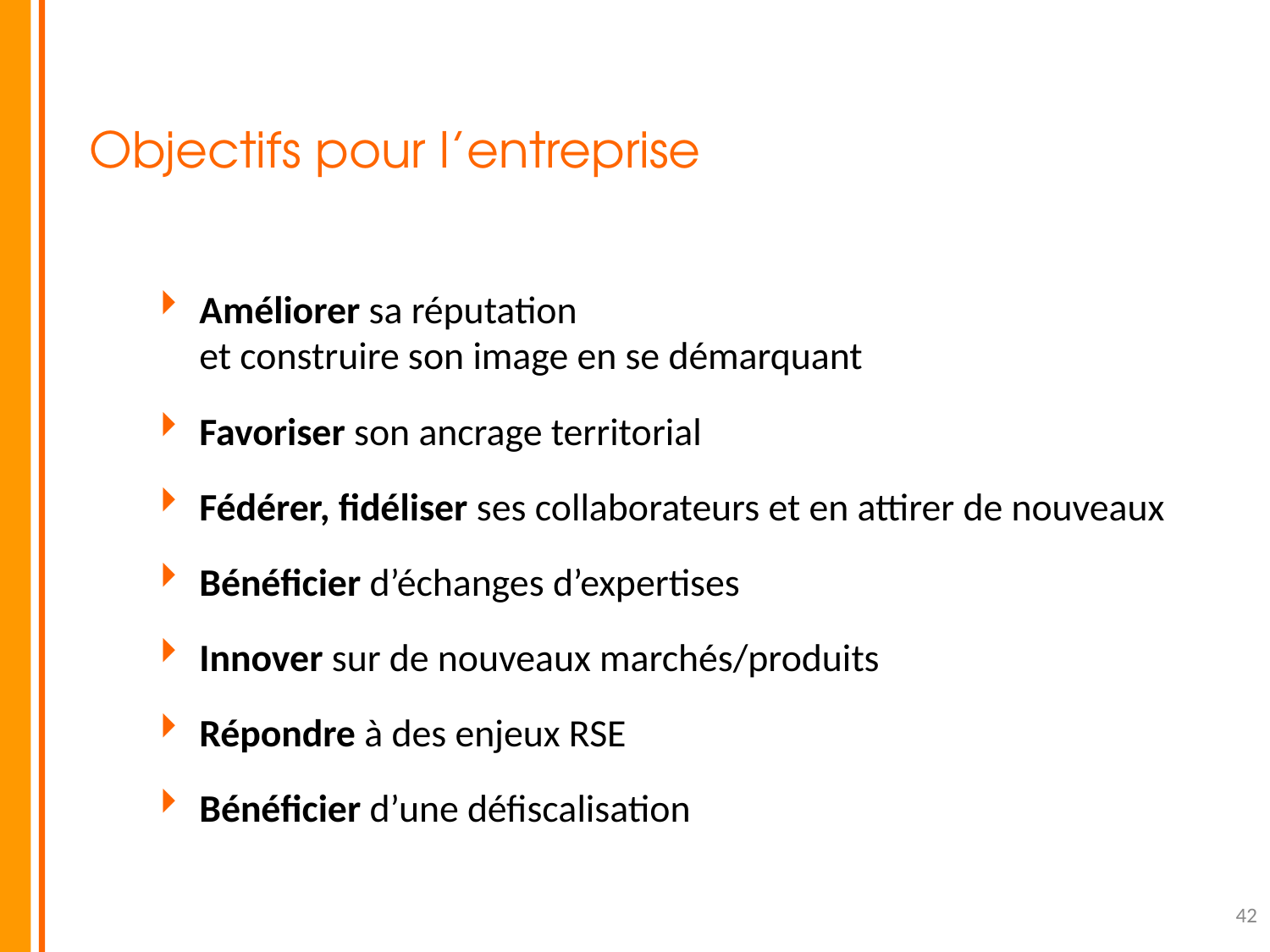

Objectifs pour l’entreprise
Améliorer sa réputation
et construire son image en se démarquant
Favoriser son ancrage territorial
Fédérer, fidéliser ses collaborateurs et en attirer de nouveaux
Bénéficier d’échanges d’expertises
Innover sur de nouveaux marchés/produits
Répondre à des enjeux RSE
Bénéficier d’une défiscalisation
42